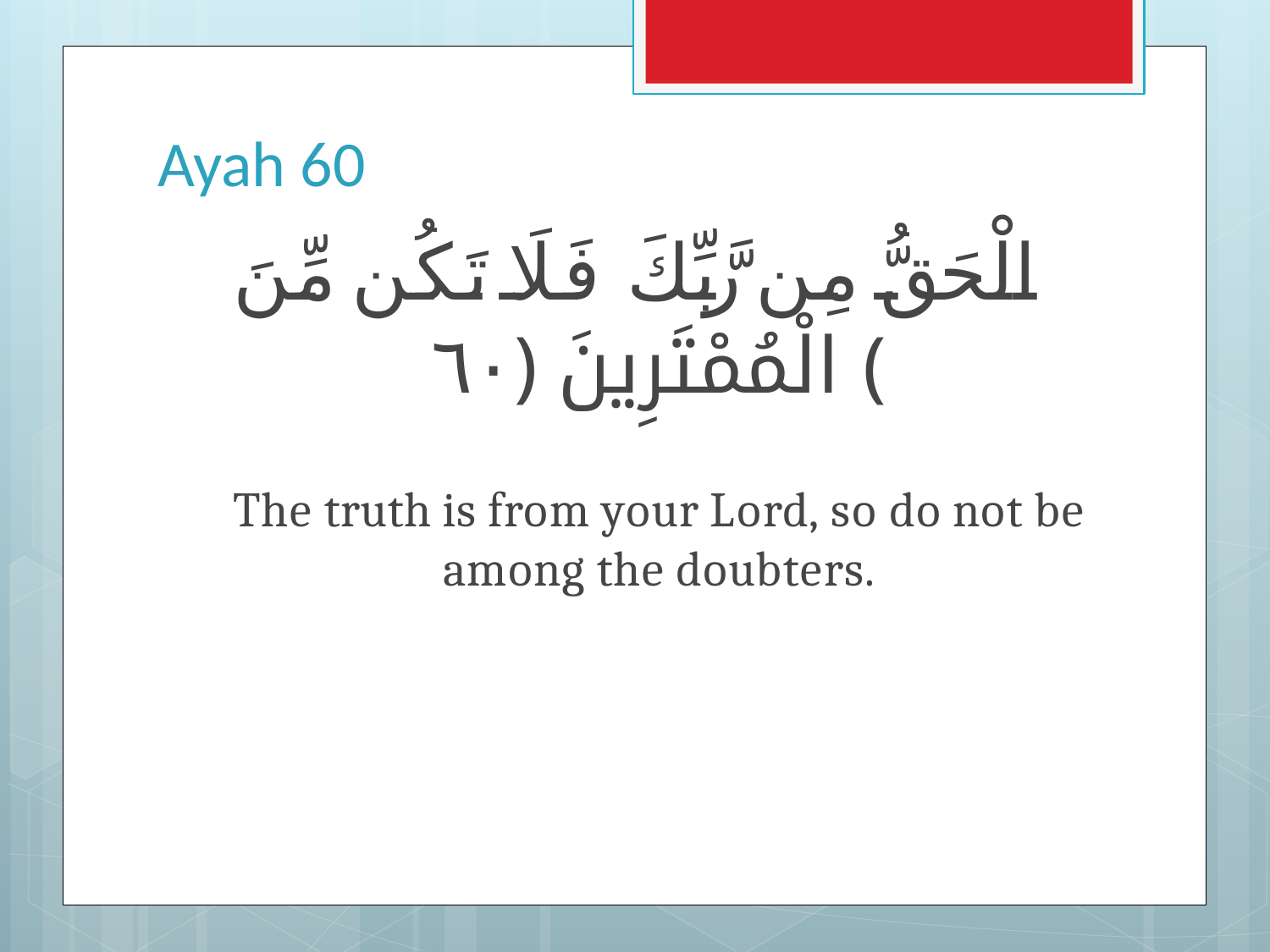

# Ayah 60
الْحَقُّ مِن رَّبِّكَ فَلَا تَكُن مِّنَ الْمُمْتَرِينَ ﴿٦٠﴾
The truth is from your Lord, so do not be among the doubters.